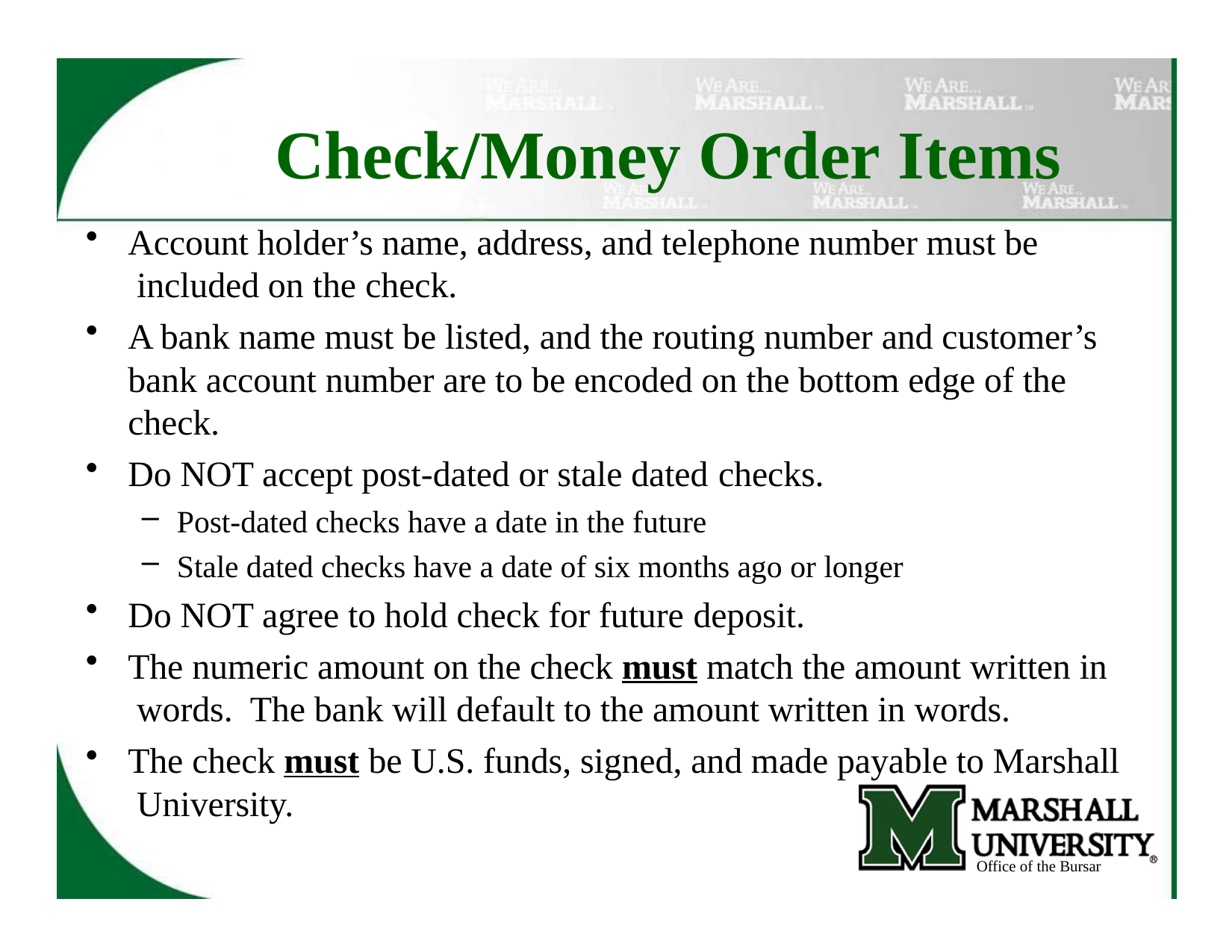

# Check/Money Order Items
Account holder’s name, address, and telephone number must be  included on the check.
A bank name must be listed, and the routing number and customer’s  bank account number are to be encoded on the bottom edge of the  check.
Do NOT accept post-dated or stale dated checks.
Post-dated checks have a date in the future
Stale dated checks have a date of six months ago or longer
Do NOT agree to hold check for future deposit.
The numeric amount on the check must match the amount written in  words.  The bank will default to the amount written in words.
The check must be U.S. funds, signed, and made payable to Marshall  University.
Office of the Bursar